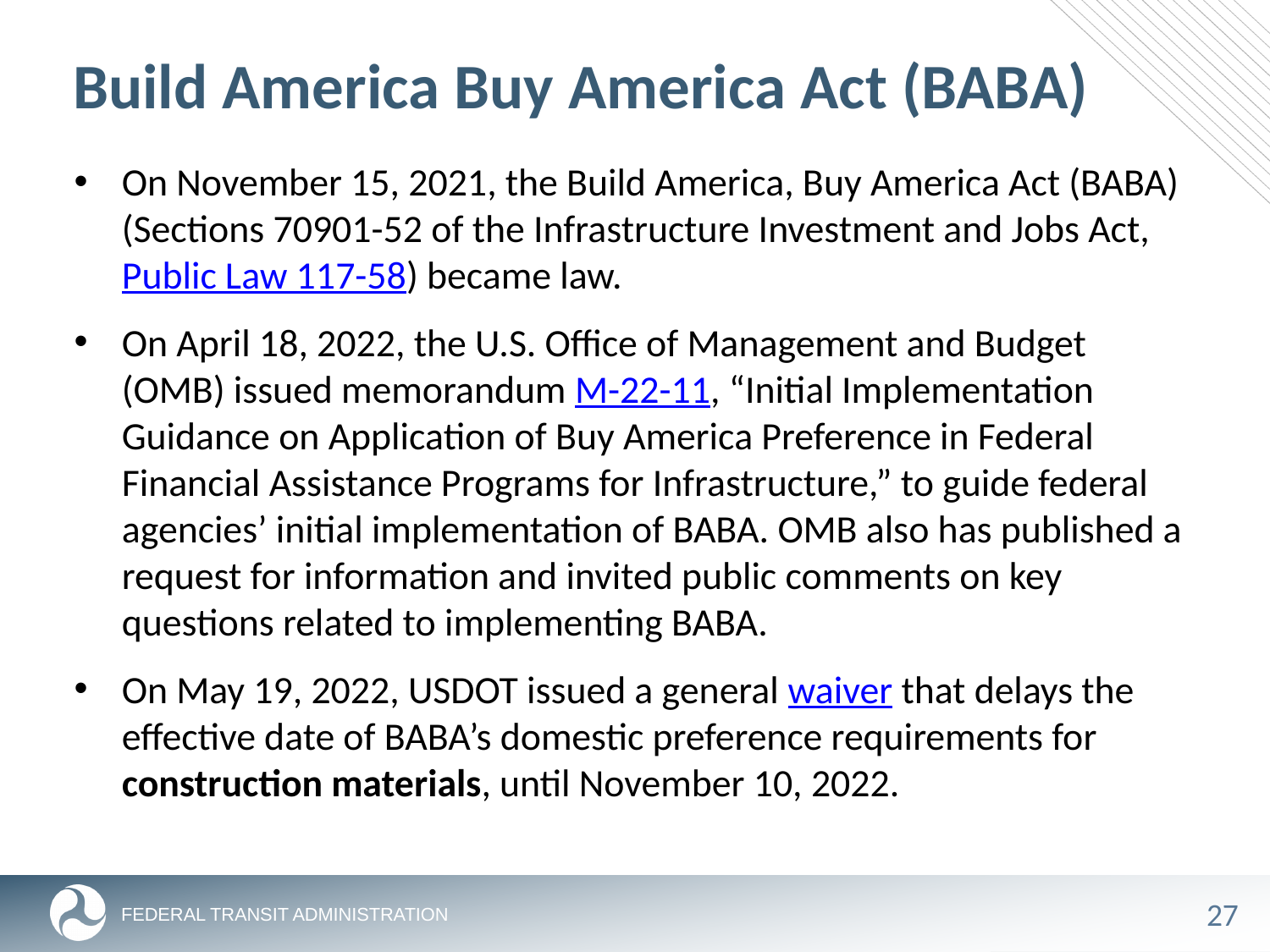

# Build America Buy America Act (BABA)
On November 15, 2021, the Build America, Buy America Act (BABA) (Sections 70901-52 of the Infrastructure Investment and Jobs Act, Public Law 117-58) became law.
On April 18, 2022, the U.S. Office of Management and Budget (OMB) issued memorandum M-22-11, “Initial Implementation Guidance on Application of Buy America Preference in Federal Financial Assistance Programs for Infrastructure,” to guide federal agencies’ initial implementation of BABA. OMB also has published a request for information and invited public comments on key questions related to implementing BABA.
On May 19, 2022, USDOT issued a general waiver that delays the effective date of BABA’s domestic preference requirements for construction materials, until November 10, 2022.